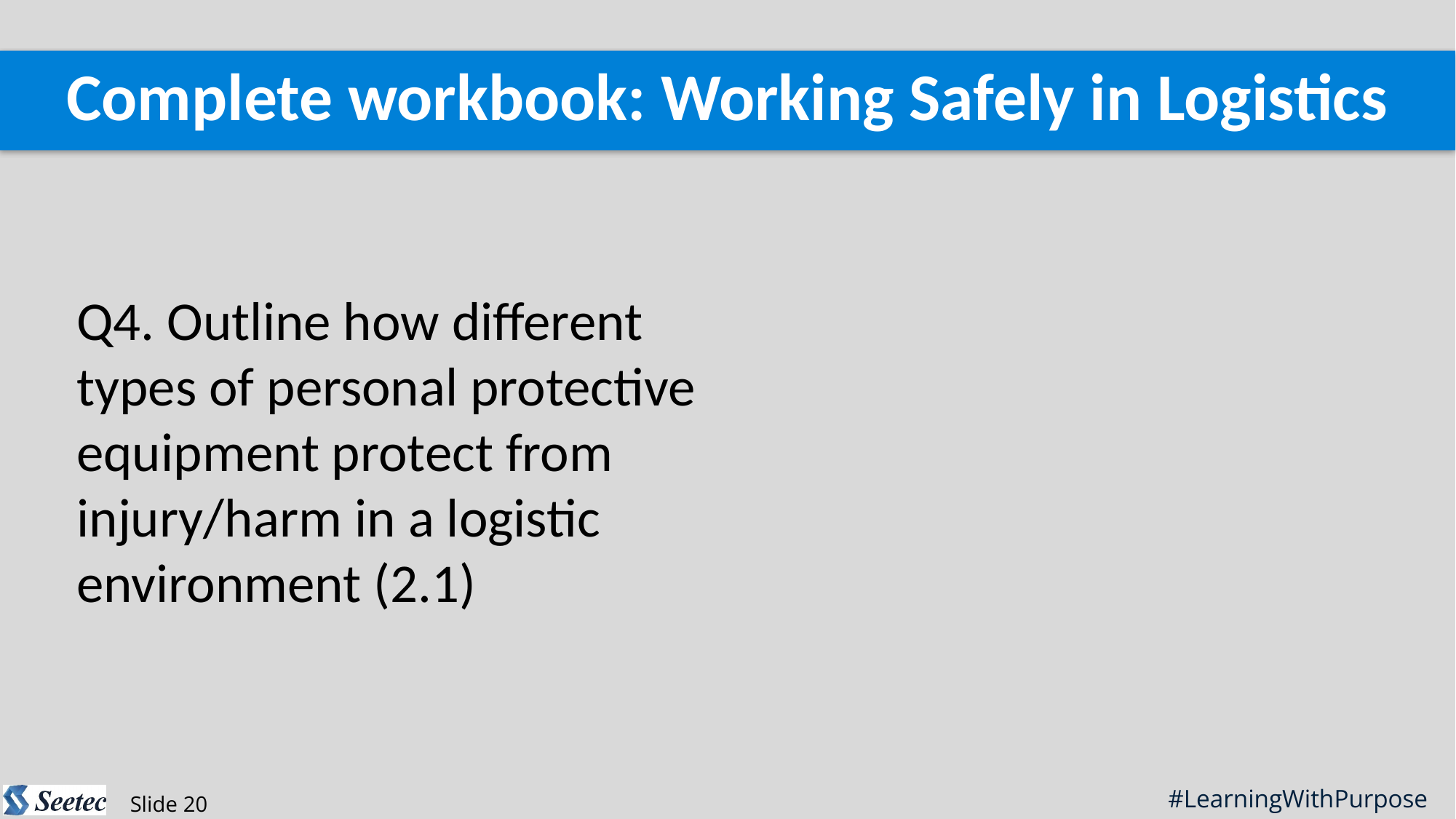

Complete workbook: Working Safely in Logistics

Q4. Outline how different types of personal protective equipment protect from injury/harm in a logistic environment (2.1)